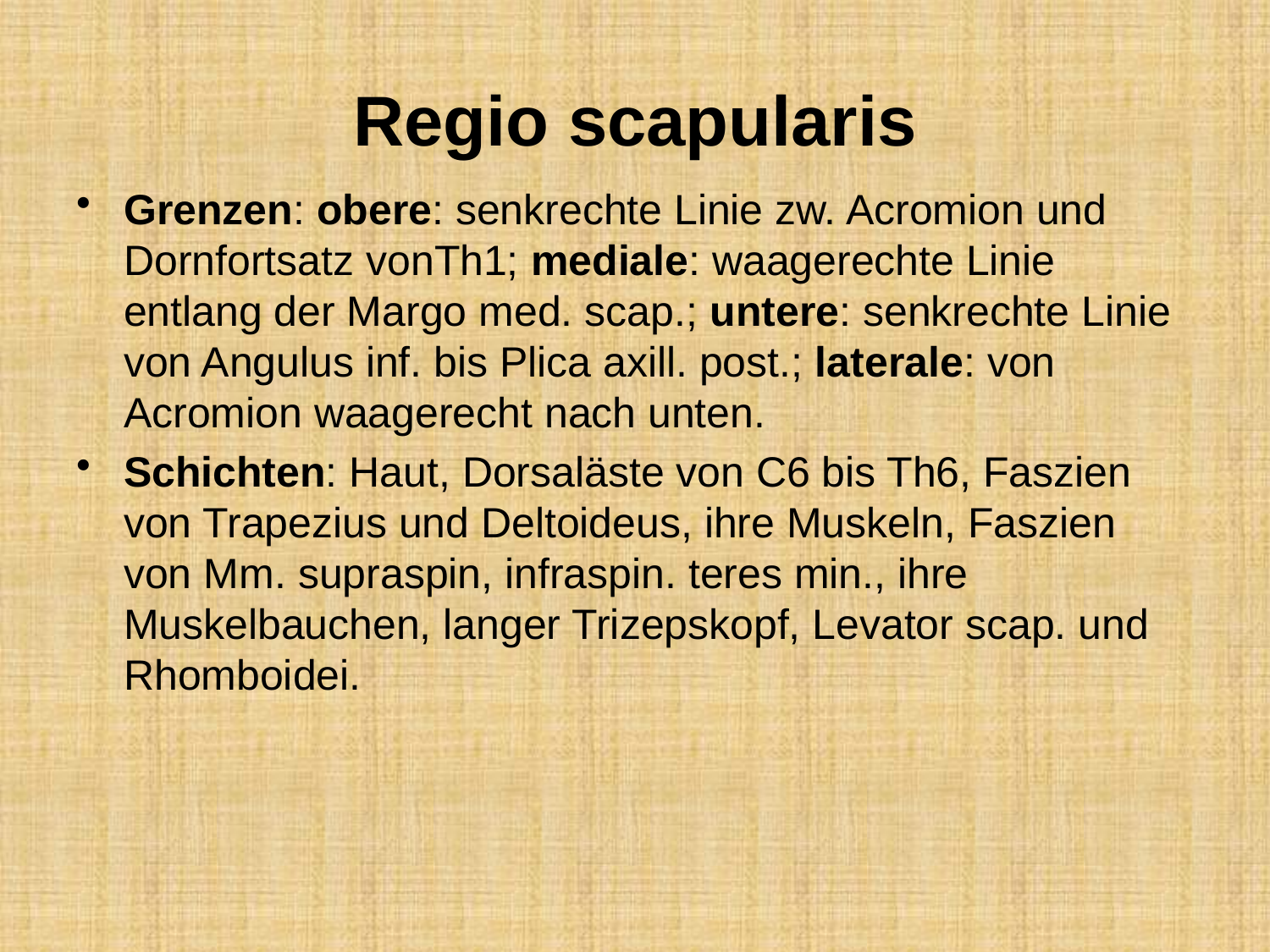

# Regio scapularis
Grenzen: obere: senkrechte Linie zw. Acromion und Dornfortsatz vonTh1; mediale: waagerechte Linie entlang der Margo med. scap.; untere: senkrechte Linie von Angulus inf. bis Plica axill. post.; laterale: von Acromion waagerecht nach unten.
Schichten: Haut, Dorsaläste von C6 bis Th6, Faszien von Trapezius und Deltoideus, ihre Muskeln, Faszien von Mm. supraspin, infraspin. teres min., ihre Muskelbauchen, langer Trizepskopf, Levator scap. und Rhomboidei.